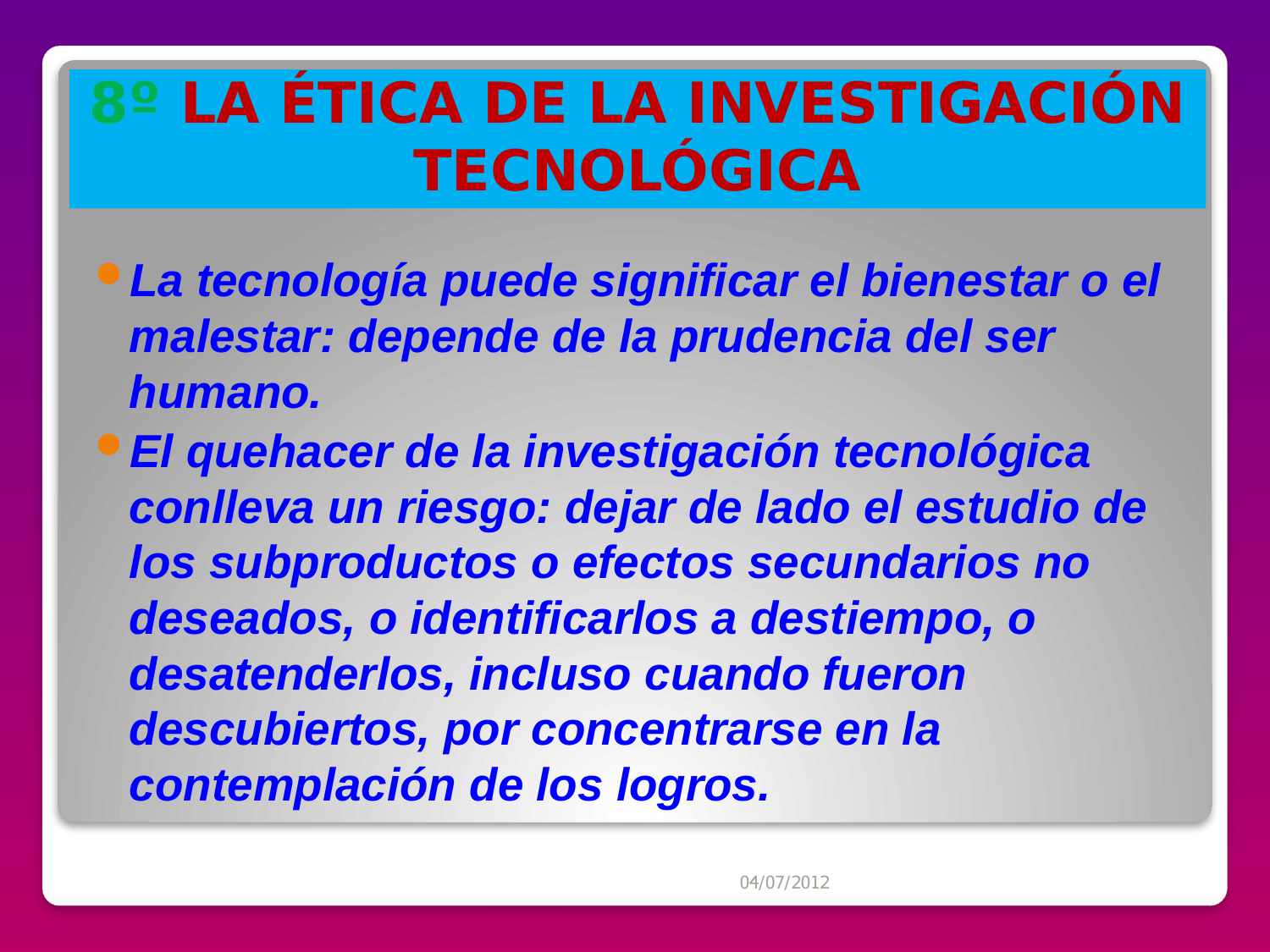

# 8º LA ÉTICA DE LA INVESTIGACIÓN TECNOLÓGICA
La tecnología puede significar el bienestar o el malestar: depende de la prudencia del ser humano.
El quehacer de la investigación tecnológica conlleva un riesgo: dejar de lado el estudio de los subproductos o efectos secundarios no deseados, o identificarlos a destiempo, o desatenderlos, incluso cuando fueron descubiertos, por concentrarse en la contemplación de los logros.
04/07/2012